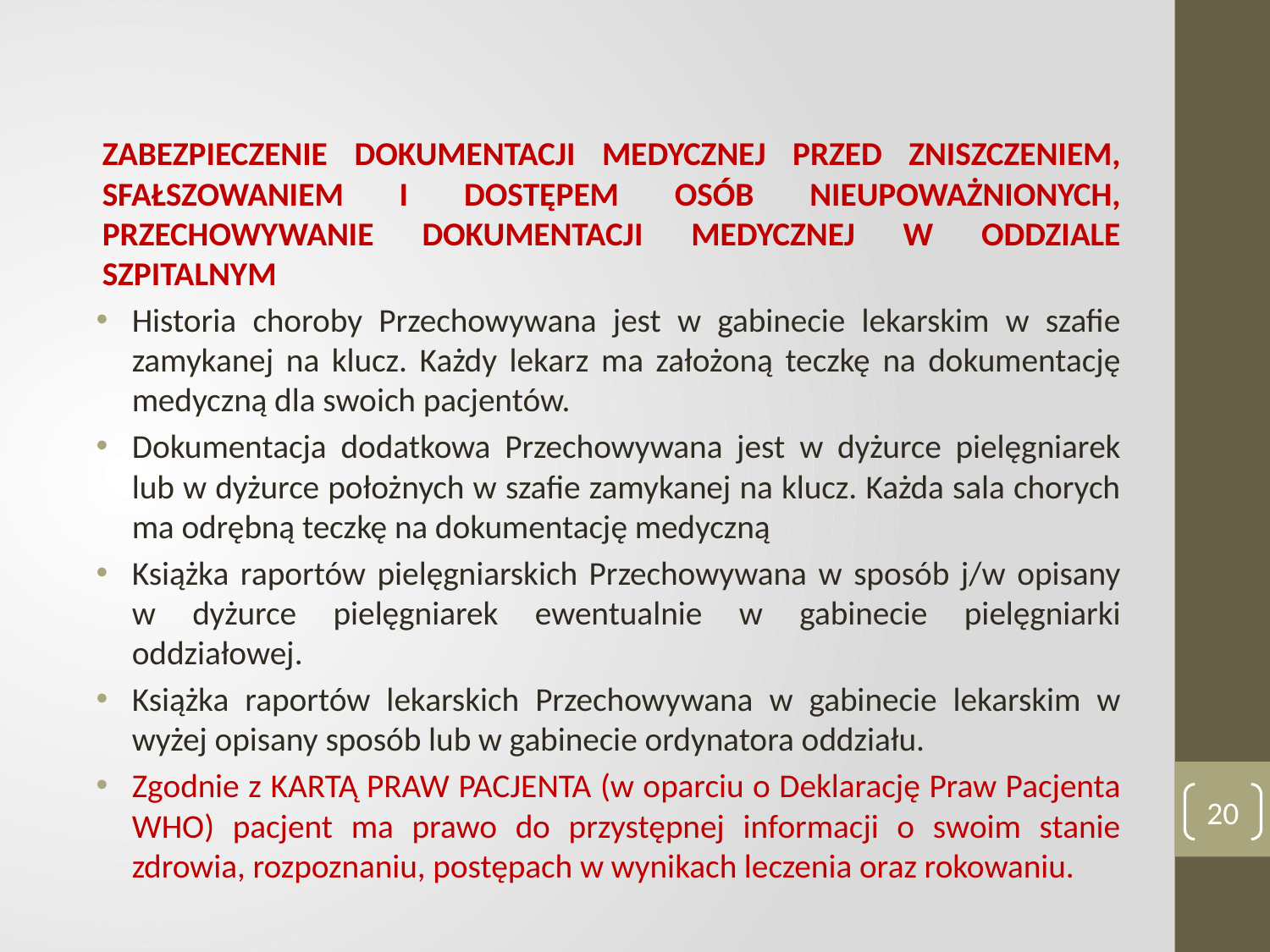

#
ZABEZPIECZENIE DOKUMENTACJI MEDYCZNEJ PRZED ZNISZCZENIEM, SFAŁSZOWANIEM I DOSTĘPEM OSÓB NIEUPOWAŻNIONYCH, PRZECHOWYWANIE DOKUMENTACJI MEDYCZNEJ W ODDZIALE SZPITALNYM
Historia choroby Przechowywana jest w gabinecie lekarskim w szafie zamykanej na klucz. Każdy lekarz ma założoną teczkę na dokumentację medyczną dla swoich pacjentów.
Dokumentacja dodatkowa Przechowywana jest w dyżurce pielęgniarek lub w dyżurce położnych w szafie zamykanej na klucz. Każda sala chorych ma odrębną teczkę na dokumentację medyczną
Książka raportów pielęgniarskich Przechowywana w sposób j/w opisany w dyżurce pielęgniarek ewentualnie w gabinecie pielęgniarki oddziałowej.
Książka raportów lekarskich Przechowywana w gabinecie lekarskim w wyżej opisany sposób lub w gabinecie ordynatora oddziału.
Zgodnie z KARTĄ PRAW PACJENTA (w oparciu o Deklarację Praw Pacjenta WHO) pacjent ma prawo do przystępnej informacji o swoim stanie zdrowia, rozpoznaniu, postępach w wynikach leczenia oraz rokowaniu.

20